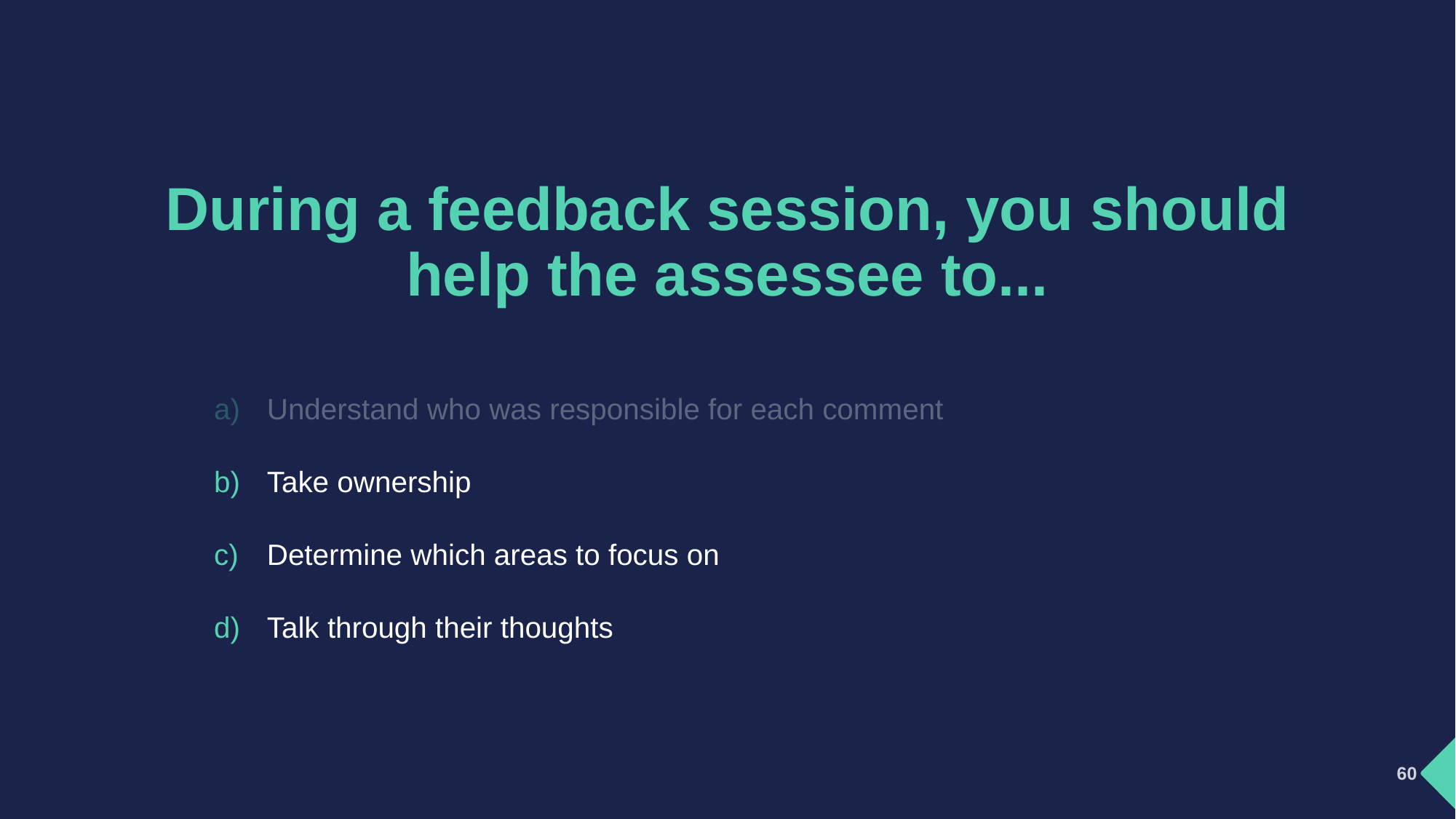

# During a feedback session, you should help the assessee to...

Understand who was responsible for each comment
Take ownership
Determine which areas to focus on
Talk through their thoughts
60